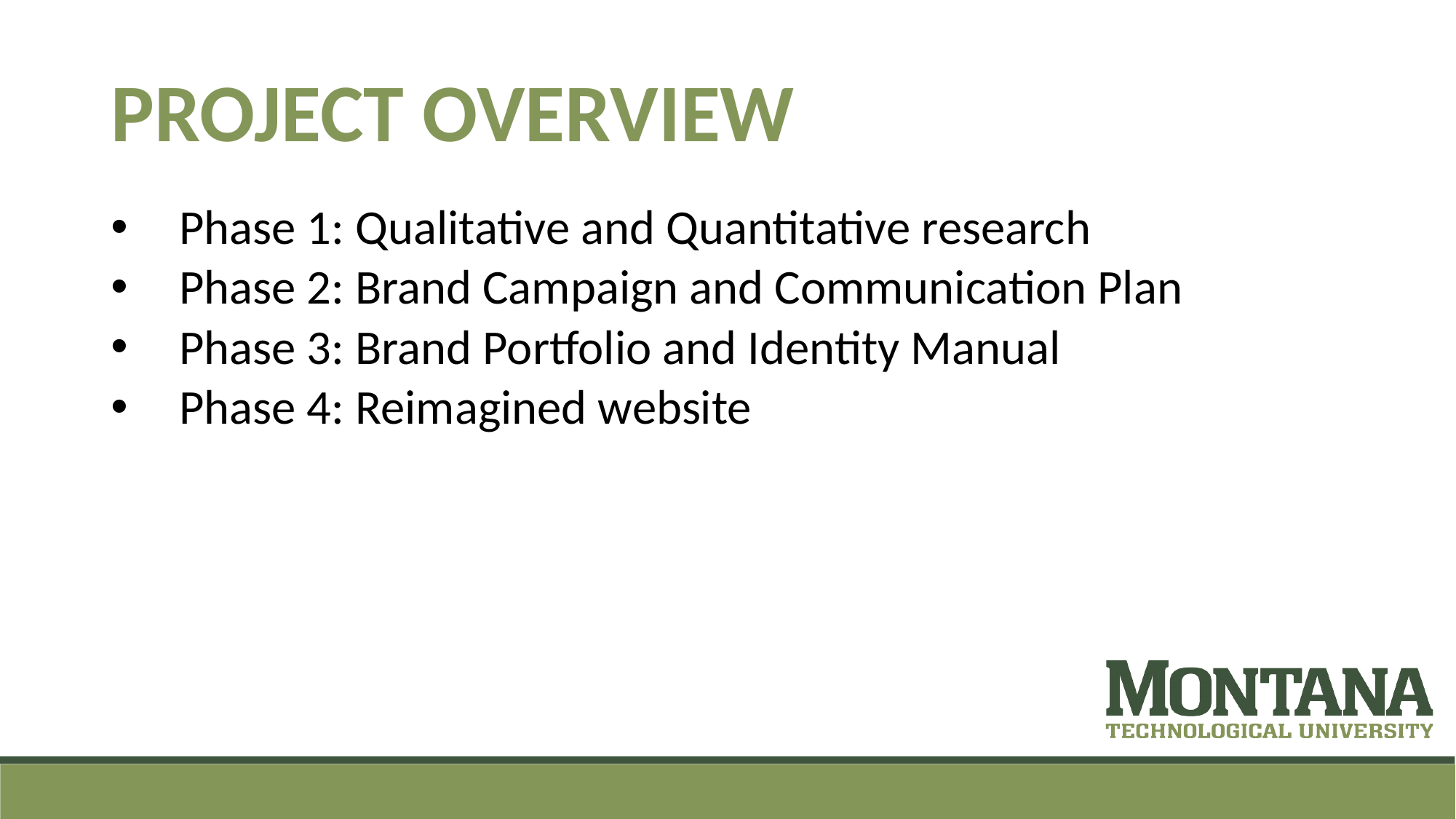

# PROJECT OVERVIEW
Phase 1: Qualitative and Quantitative research
Phase 2: Brand Campaign and Communication Plan
Phase 3: Brand Portfolio and Identity Manual
Phase 4: Reimagined website